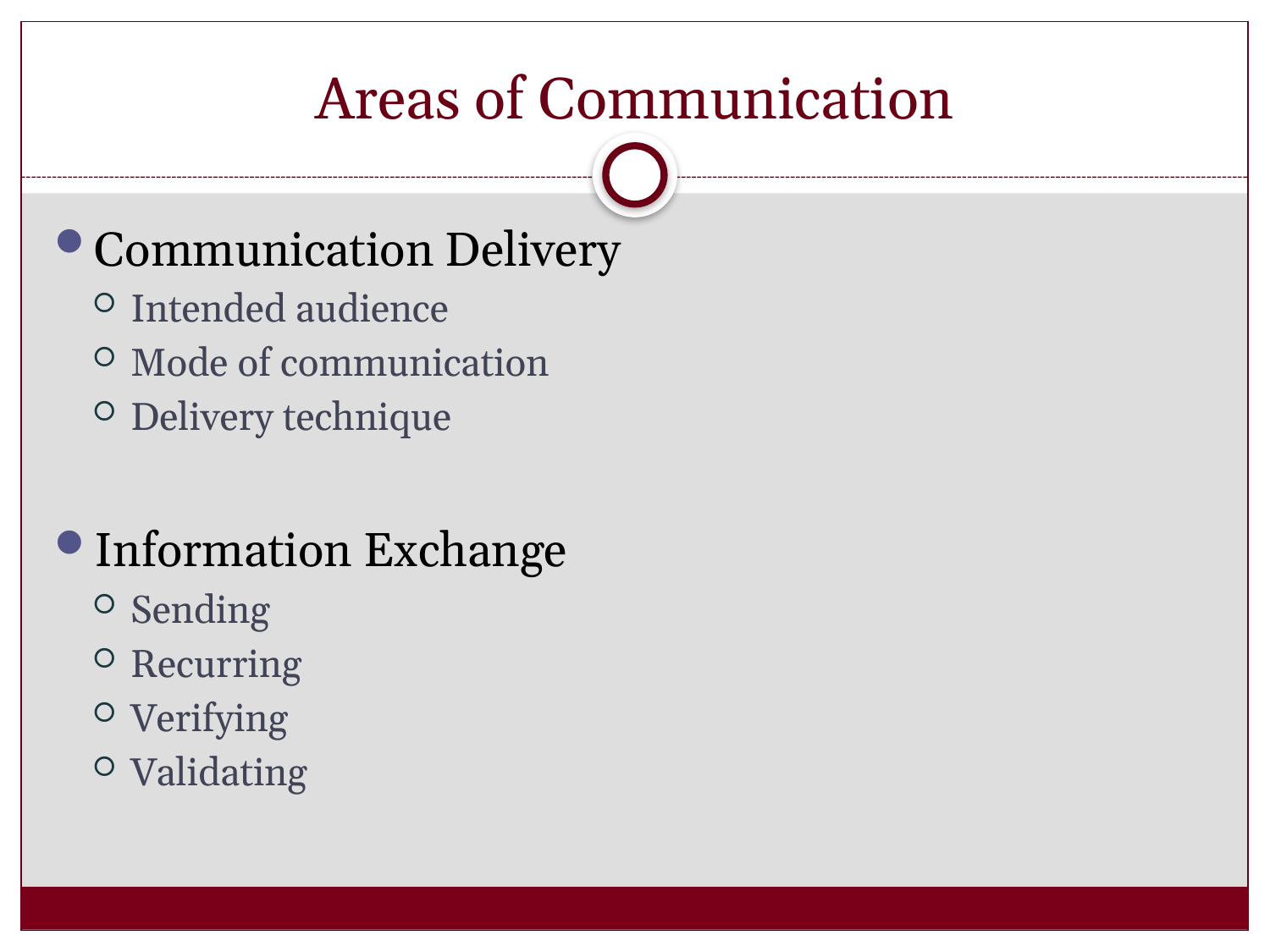

# Areas of Communication
Communication Delivery
Intended audience
Mode of communication
Delivery technique

Information Exchange
Sending
Recurring
Verifying
Validating